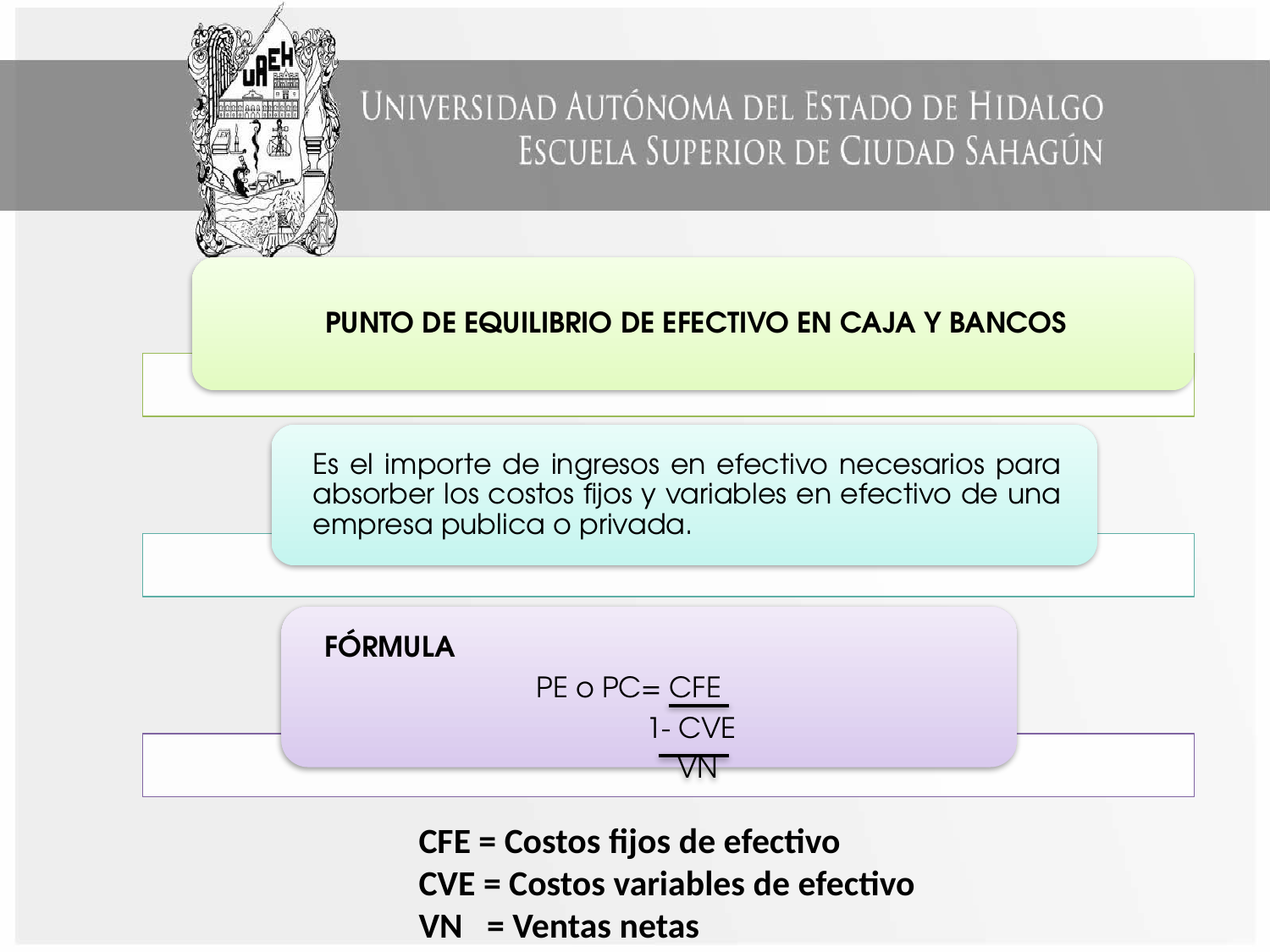

PUNTO DE EQUILIBRIO DE EFECTIVO EN CAJA Y BANCOS
Es el importe de ingresos en efectivo necesarios para absorber los costos fijos y variables en efectivo de una empresa publica o privada.

FÓRMULA
                           PE o PC= CFE
                                         1- CVE
                                             VN

CFE = Costos fijos de efectivo
CVE = Costos variables de efectivo
VN   = Ventas netas